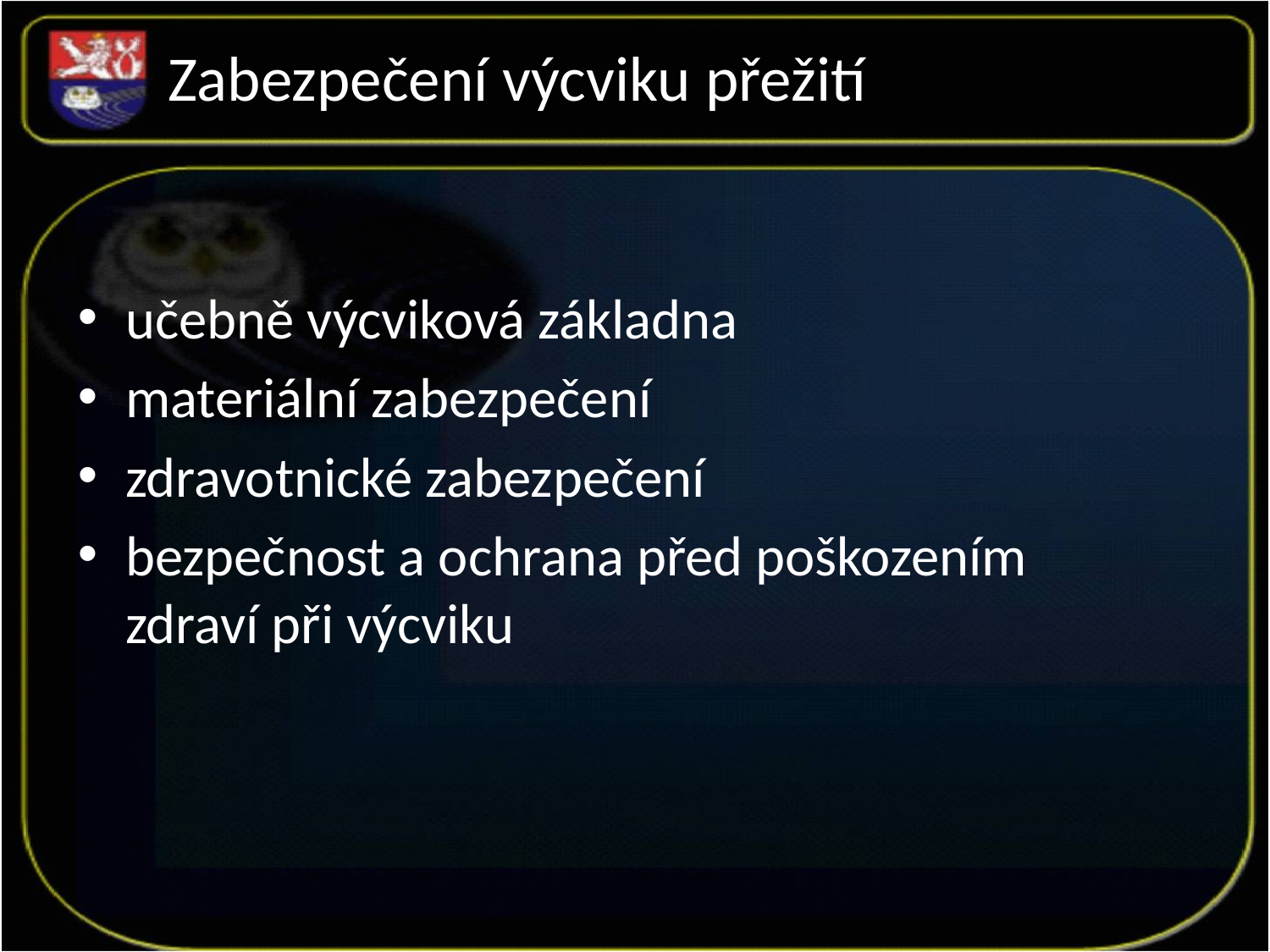

Zabezpečení výcviku přežití
učebně výcviková základna
materiální zabezpečení
zdravotnické zabezpečení
bezpečnost a ochrana před poškozením zdraví při výcviku